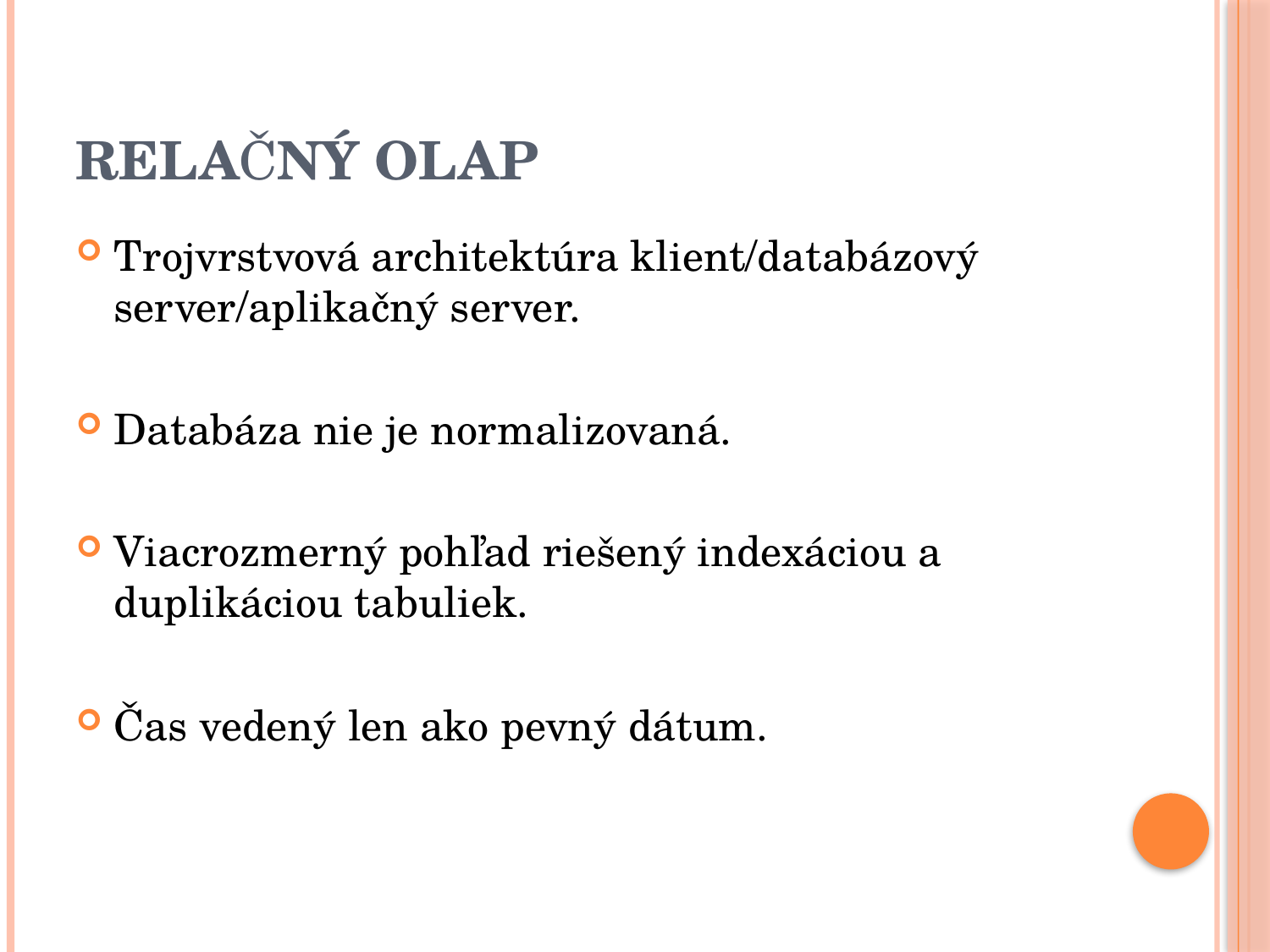

# Relačný OLAP
Trojvrstvová architektúra klient/databázový server/aplikačný server.

Databáza nie je normalizovaná.

Viacrozmerný pohľad riešený indexáciou a duplikáciou tabuliek.

Čas vedený len ako pevný dátum.